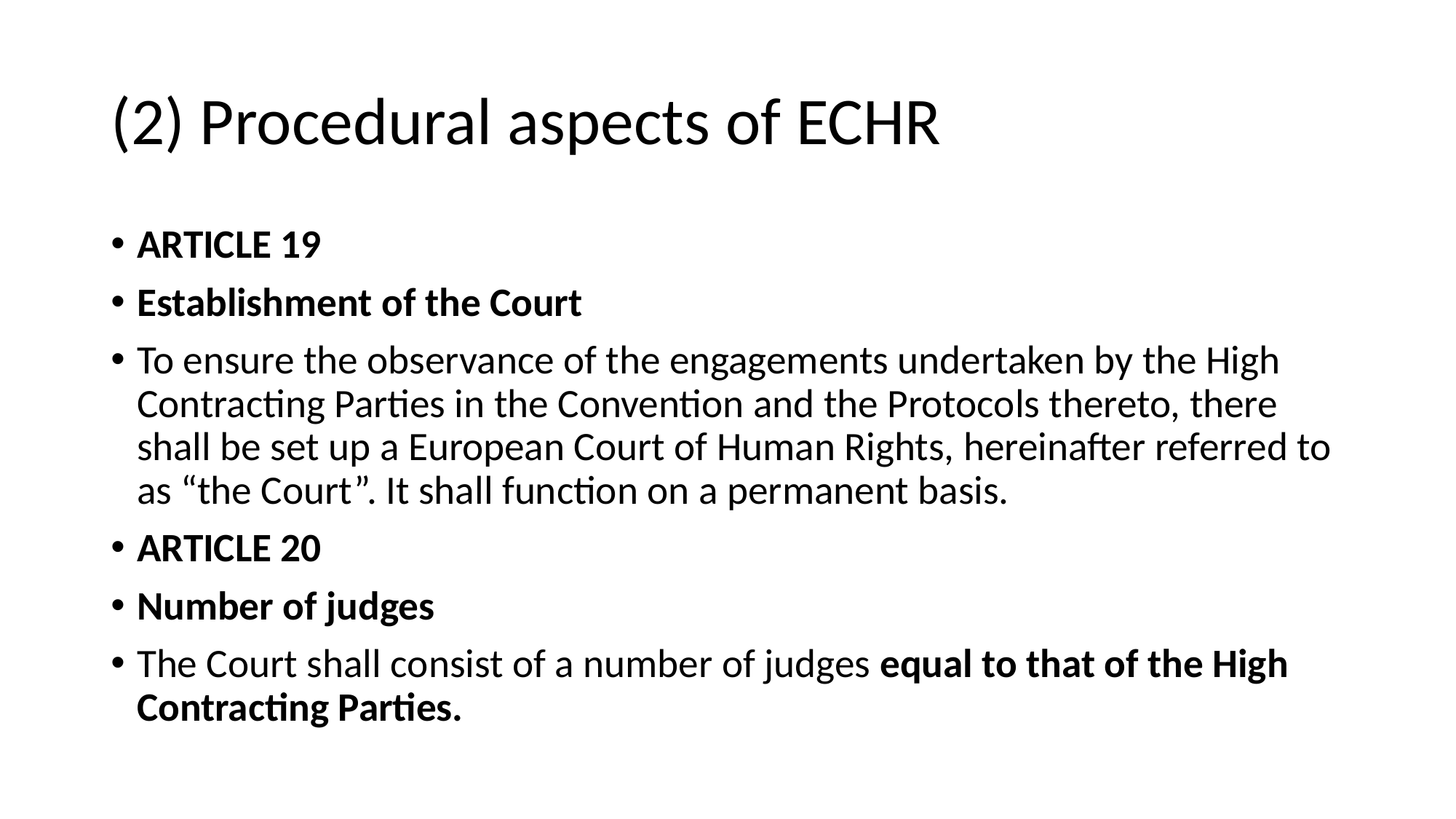

# (2) Procedural aspects of ECHR
ARTICLE 19
Establishment of the Court
To ensure the observance of the engagements undertaken by the High Contracting Parties in the Convention and the Protocols thereto, there shall be set up a European Court of Human Rights, hereinafter referred to as “the Court”. It shall function on a permanent basis.
ARTICLE 20
Number of judges
The Court shall consist of a number of judges equal to that of the High Contracting Parties.